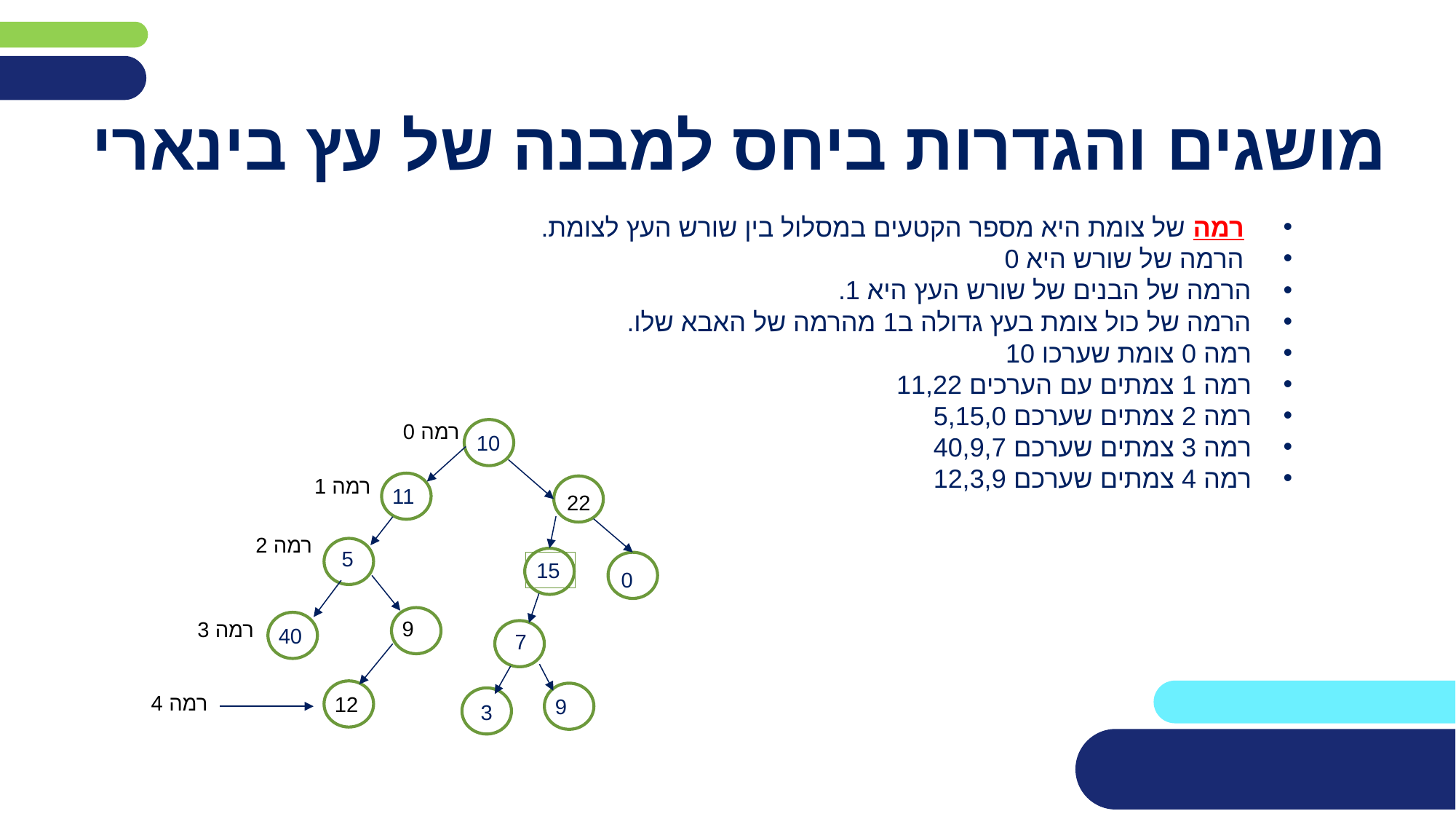

# מושגים והגדרות ביחס למבנה של עץ בינארי

 רמה של צומת היא מספר הקטעים במסלול בין שורש העץ לצומת.
 הרמה של שורש היא 0
הרמה של הבנים של שורש העץ היא 1.
הרמה של כול צומת בעץ גדולה ב1 מהרמה של האבא שלו.
רמה 0 צומת שערכו 10
רמה 1 צמתים עם הערכים 11,22
רמה 2 צמתים שערכם 5,15,0
רמה 3 צמתים שערכם 40,9,7
רמה 4 צמתים שערכם 12,3,9

רמה 0

1100
10
רמה 1

1100
1100
11
22
רמה 2

1100
5
1100
15
1100
0
1100
9
רמה 3

1100
40
1100
7
1100
1100
רמה 4

12
1100
9
3